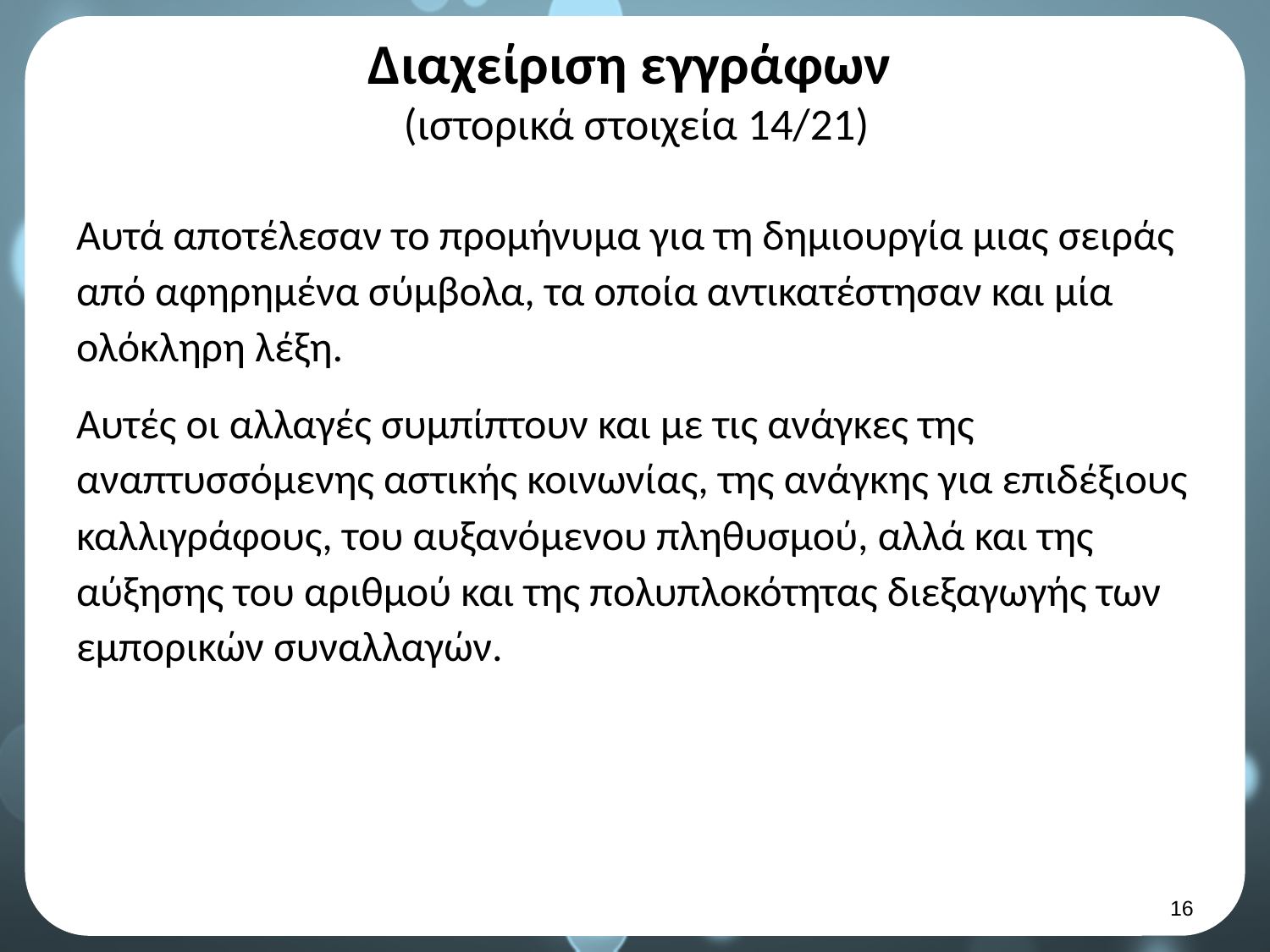

# Διαχείριση εγγράφων (ιστορικά στοιχεία 14/21)
Αυτά αποτέλεσαν το προμήνυμα για τη δημιουργία μιας σειράς από αφηρημένα σύμβολα, τα οποία αντικατέστησαν και μία ολόκληρη λέξη.
Αυτές οι αλλαγές συμπίπτουν και με τις ανάγκες της αναπτυσσόμενης αστικής κοινωνίας, της ανάγκης για επιδέξιους καλλιγράφους, του αυξανόμενου πληθυσμού, αλλά και της αύξησης του αριθμού και της πολυπλοκότητας διεξαγωγής των εμπορικών συναλλαγών.
16